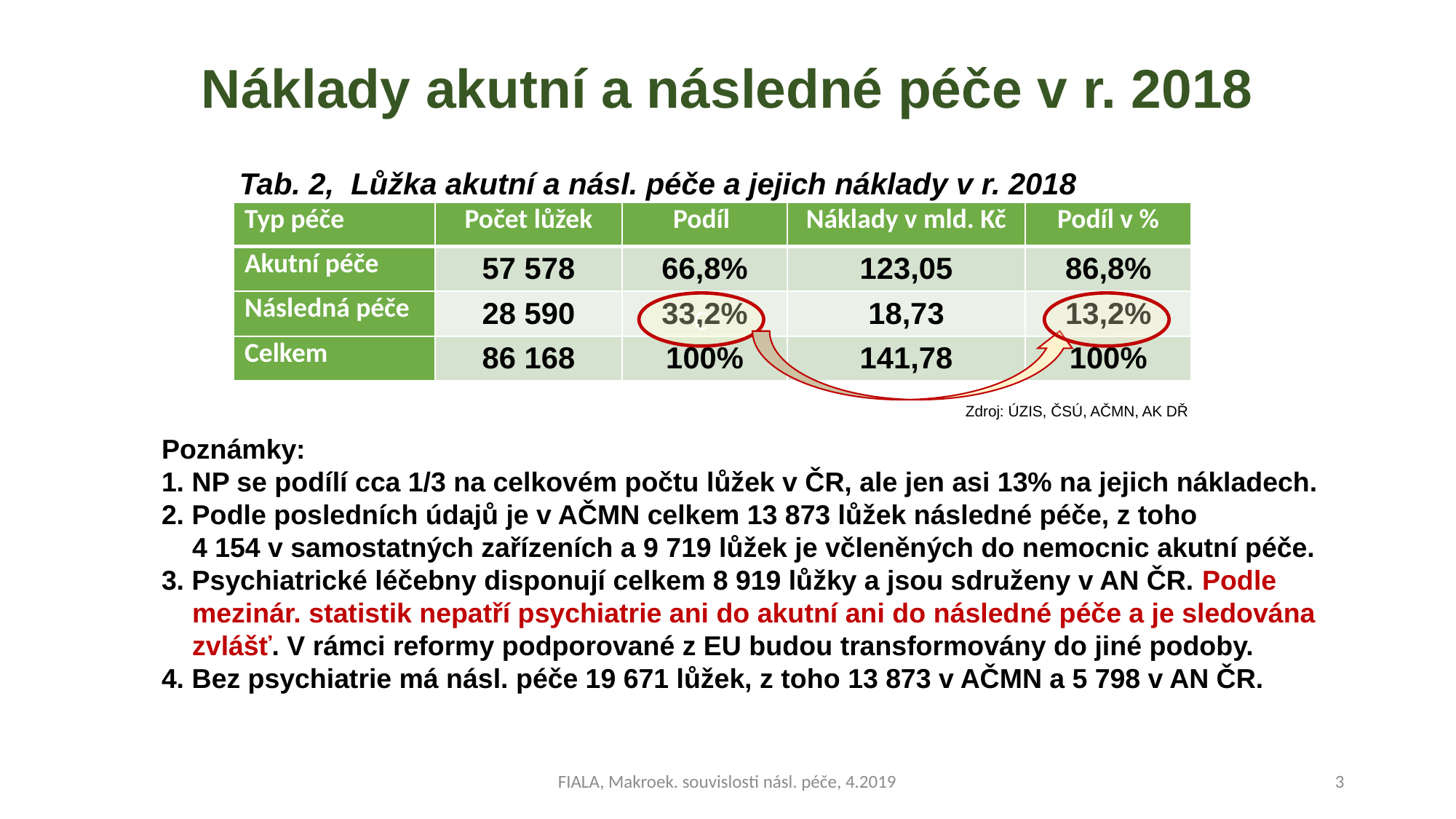

# Náklady akutní a následné péče v r. 2018
Tab. 2,  Lůžka akutní a násl. péče a jejich náklady v r. 2018
| Typ péče | Počet lůžek | Podíl | Náklady v mld. Kč | Podíl v % |
| --- | --- | --- | --- | --- |
| Akutní péče | 57 578 | 66,8% | 123,05 | 86,8% |
| Následná péče | 28 590 | 33,2% | 18,73 | 13,2% |
| Celkem | 86 168 | 100% | 141,78 | 100% |

C

Zdroj: ÚZIS, ČSÚ, AČMN, AK DŘ
Poznámky:
1. NP se podílí cca 1/3 na celkovém počtu lůžek v ČR, ale jen asi 13% na jejich nákladech.
2. Podle posledních údajů je v AČMN celkem 13 873 lůžek následné péče, z toho
    4 154 v samostatných zařízeních a 9 719 lůžek je včleněných do nemocnic akutní péče.
3. Psychiatrické léčebny disponují celkem 8 919 lůžky a jsou sdruženy v AN ČR. Podle
    mezinár. statistik nepatří psychiatrie ani do akutní ani do následné péče a je sledována
    zvlášť. V rámci reformy podporované z EU budou transformovány do jiné podoby.
4. Bez psychiatrie má násl. péče 19 671 lůžek, z toho 13 873 v AČMN a 5 798 v AN ČR.
FIALA, Makroek. souvislosti násl. péče, 4.2019
3